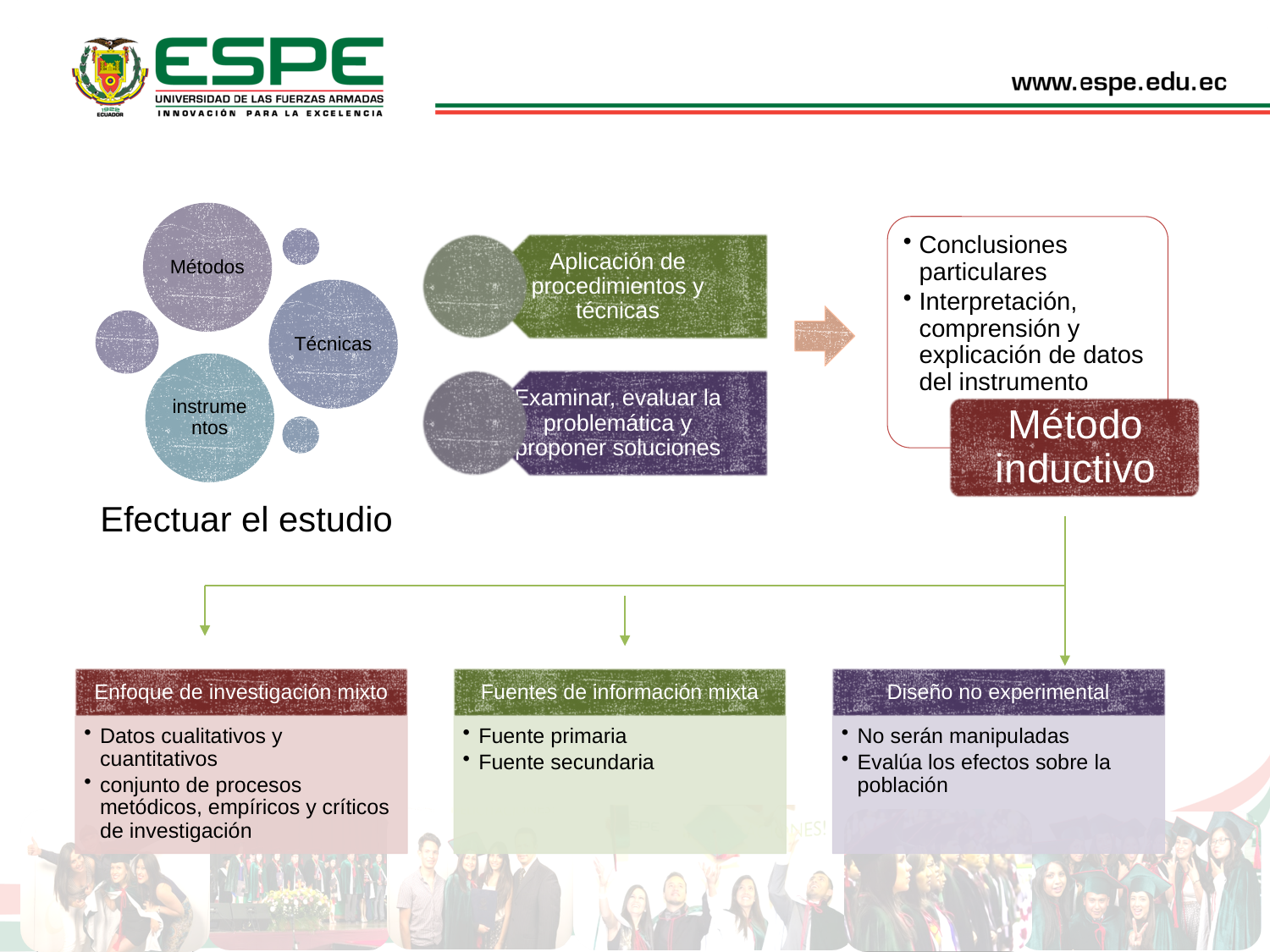

Conclusiones particulares
Interpretación, comprensión y explicación de datos del instrumento
Método inductivo
Métodos
Técnicas
instrumentos
Efectuar el estudio
Aplicación de procedimientos y técnicas
Examinar, evaluar la problemática y proponer soluciones

Enfoque de investigación mixto
Datos cualitativos y cuantitativos
conjunto de procesos metódicos, empíricos y críticos de investigación
Fuentes de información mixta
Fuente primaria
Fuente secundaria
Diseño no experimental
No serán manipuladas
Evalúa los efectos sobre la población